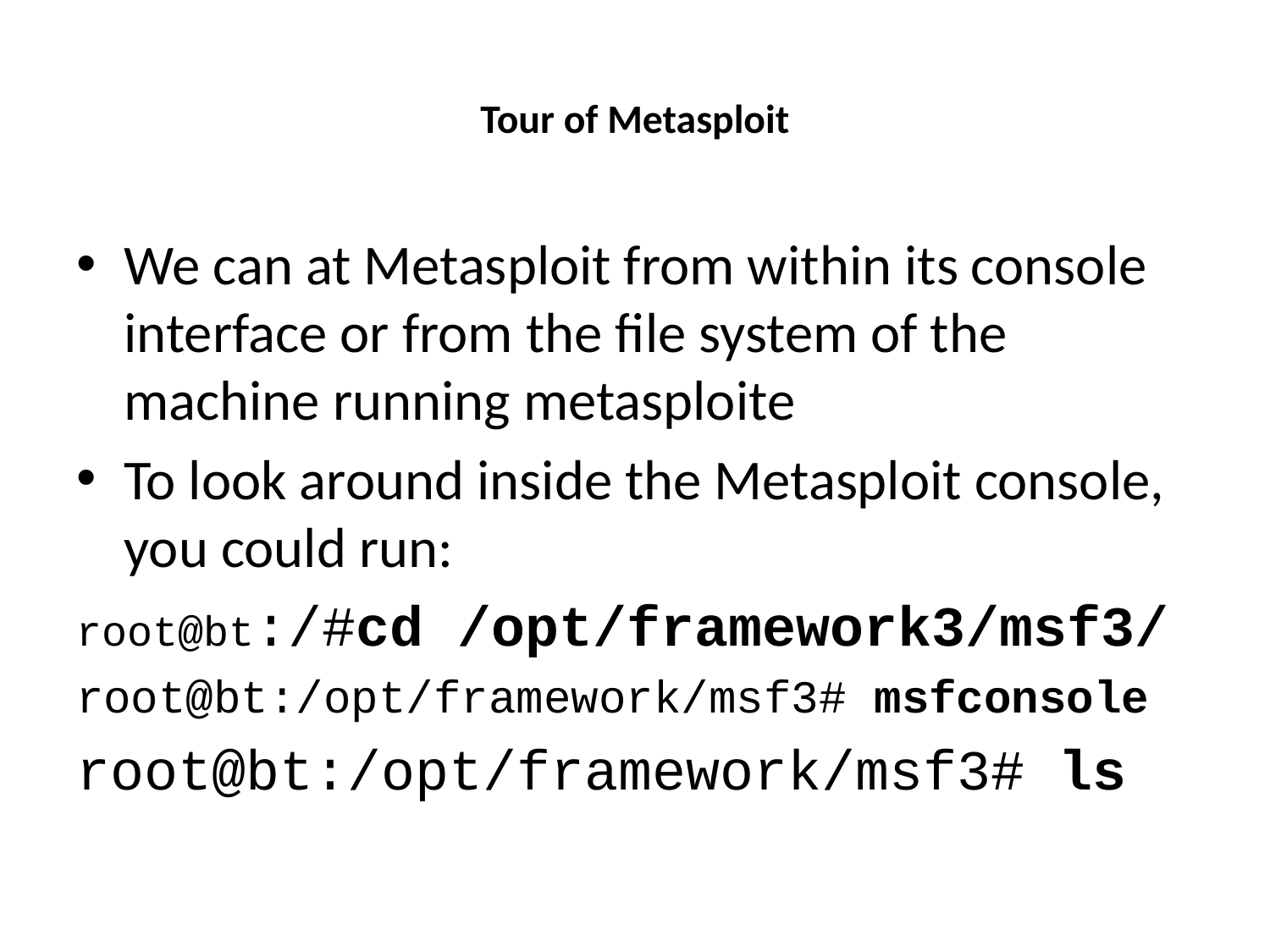

# Tour of Metasploit
We can at Metasploit from within its console interface or from the file system of the machine running metasploite
To look around inside the Metasploit console, you could run:
root@bt:/#cd /opt/framework3/msf3/
root@bt:/opt/framework/msf3# msfconsole
root@bt:/opt/framework/msf3# ls